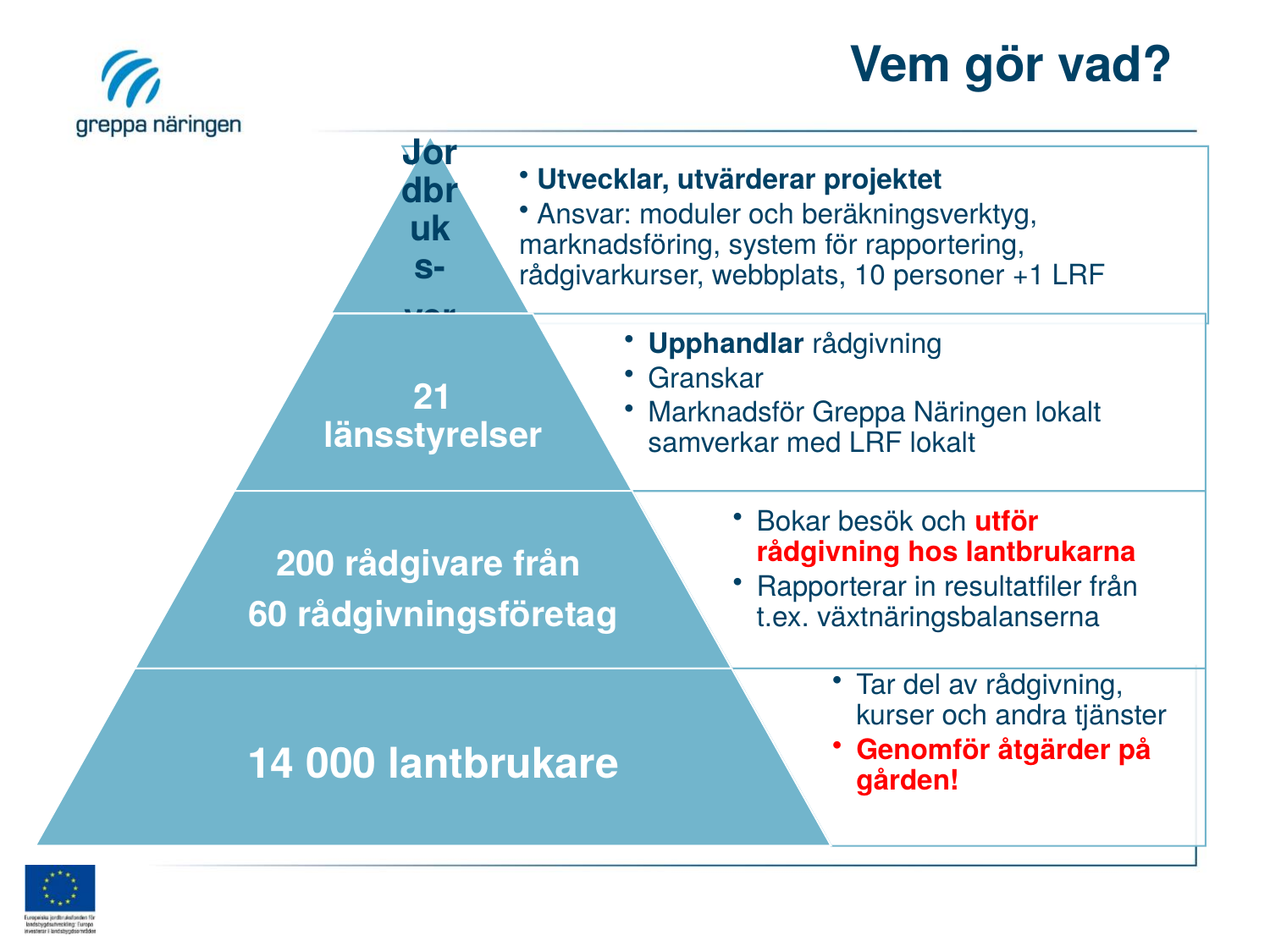

Vem gör vad?
 Utvecklar, utvärderar projektet
 Ansvar: moduler och beräkningsverktyg, marknadsföring, system för rapportering, rådgivarkurser, webbplats, 10 personer +1 LRF
Jordbruks-
verket
Upphandlar rådgivning
Granskar
Marknadsför Greppa Näringen lokalt samverkar med LRF lokalt
21 länsstyrelser
Bokar besök och utför rådgivning hos lantbrukarna
Rapporterar in resultatfiler från t.ex. växtnäringsbalanserna
200 rådgivare från
60 rådgivningsföretag
Tar del av rådgivning, kurser och andra tjänster
Genomför åtgärder på gården!

14 000 lantbrukare